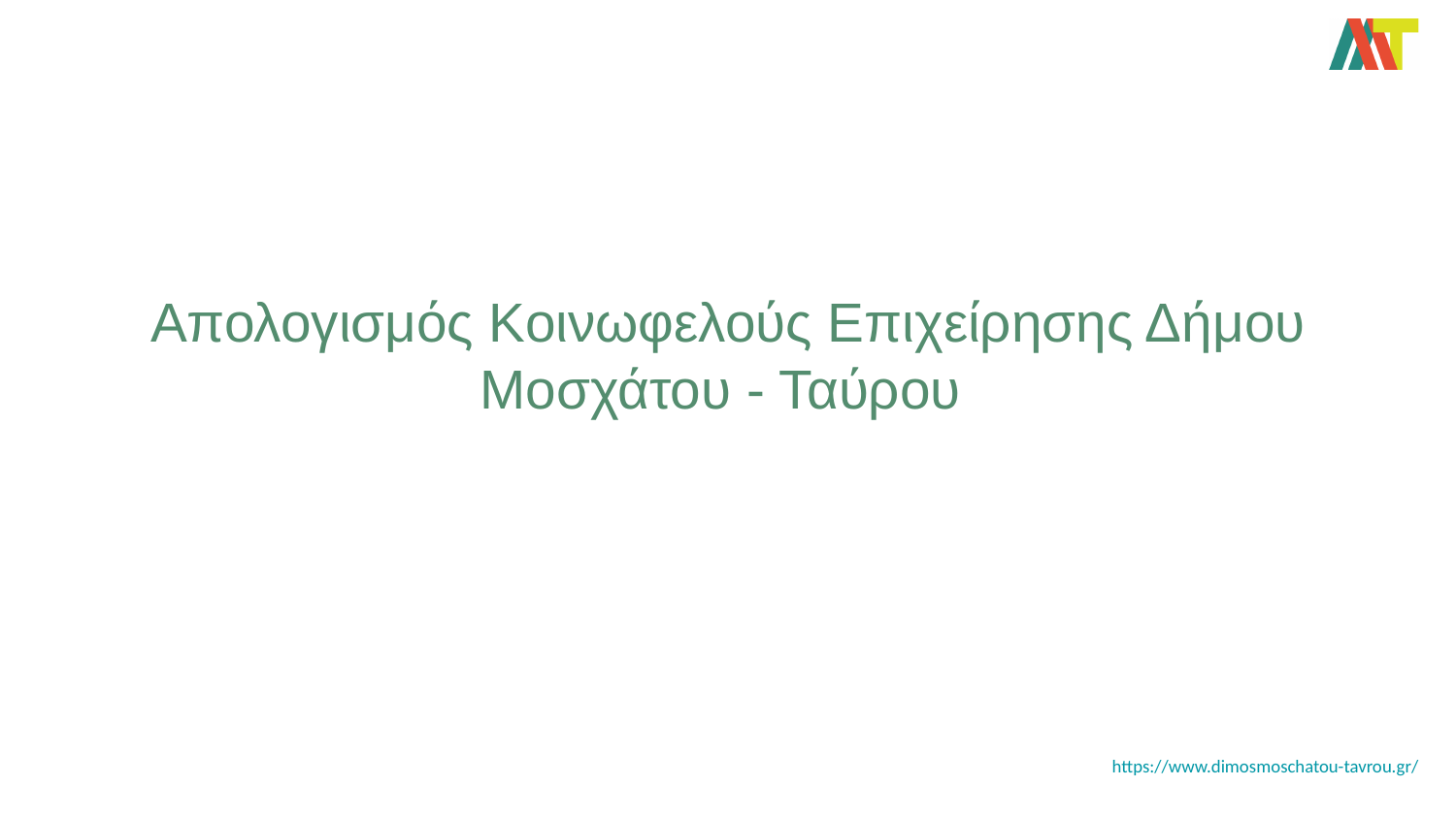

# Απολογισμός Κοινωφελούς Επιχείρησης Δήμου Μοσχάτου - Ταύρου
https://www.dimosmoschatou-tavrou.gr/